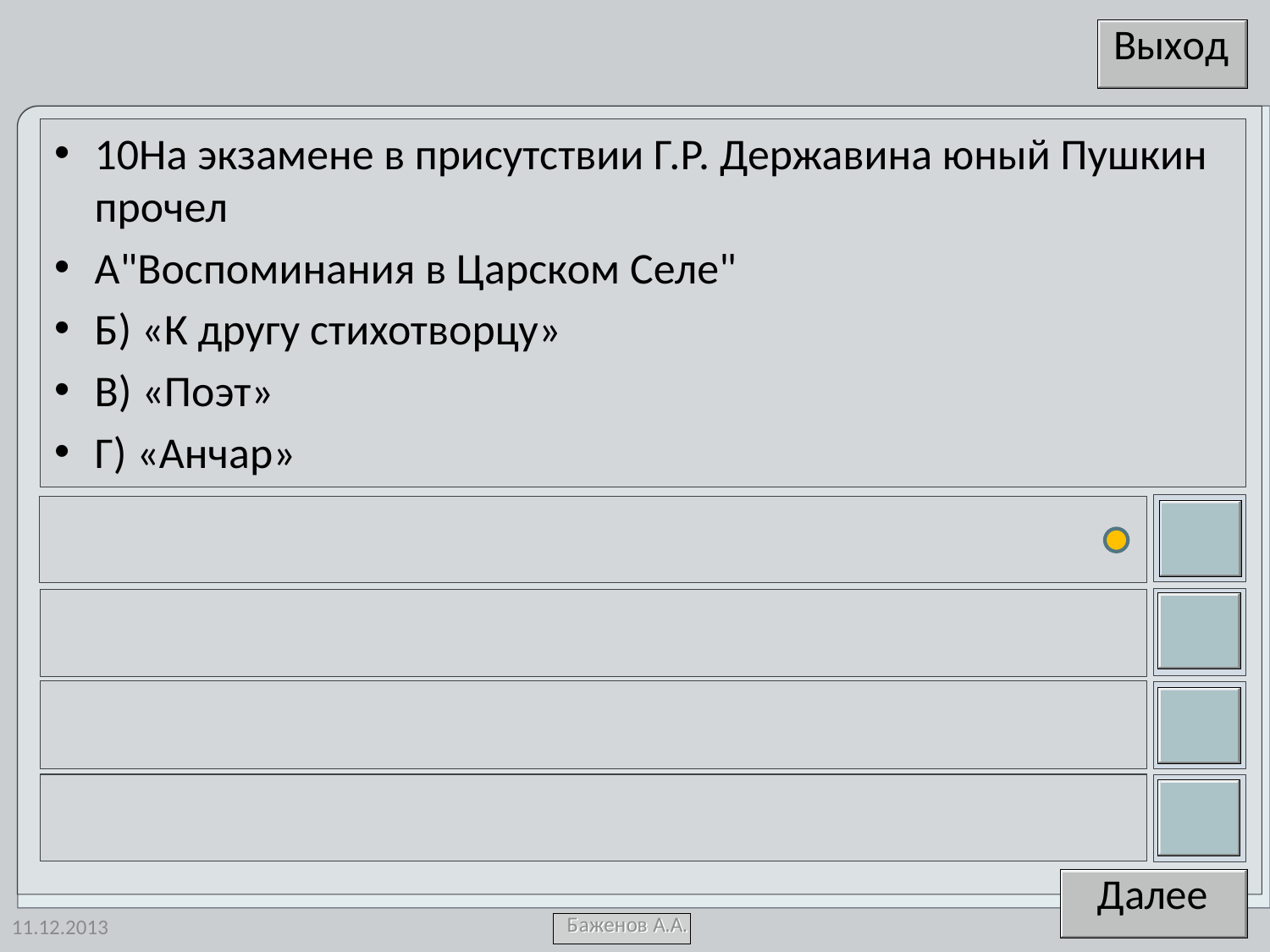

10На экзамене в присутствии Г.Р. Державина юный Пушкин прочел
А"Воспоминания в Царском Селе"
Б) «К другу стихотворцу»
В) «Поэт»
Г) «Анчар»

11.12.2013